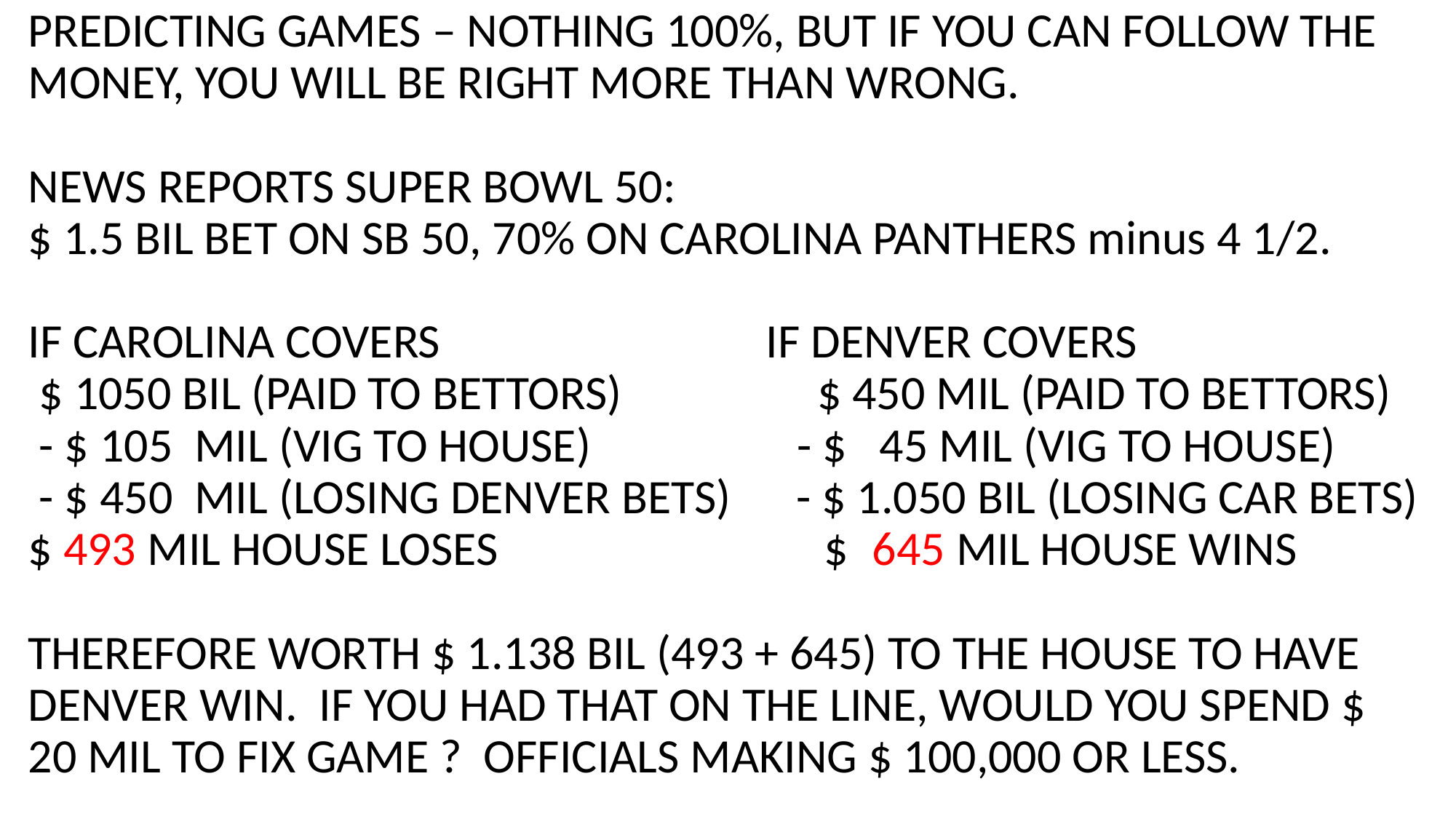

# PREDICTING GAMES – NOTHING 100%, BUT IF YOU CAN FOLLOW THE MONEY, YOU WILL BE RIGHT MORE THAN WRONG. NEWS REPORTS SUPER BOWL 50: $ 1.5 BIL BET ON SB 50, 70% ON CAROLINA PANTHERS minus 4 1/2. IF CAROLINA COVERS                              IF DENVER COVERS $ 1050 BIL (PAID TO BETTORS)                  $ 450 MIL (PAID TO BETTORS) - $ 105  MIL (VIG TO HOUSE)                   - $   45 MIL (VIG TO HOUSE) - $ 450  MIL (LOSING DENVER BETS)      - $ 1.050 BIL (LOSING CAR BETS) $ 493 MIL HOUSE LOSES                              $  645 MIL HOUSE WINS THEREFORE WORTH $ 1.138 BIL (493 + 645) TO THE HOUSE TO HAVE DENVER WIN.  IF YOU HAD THAT ON THE LINE, WOULD YOU SPEND $ 20 MIL TO FIX GAME ?  OFFICIALS MAKING $ 100,000 OR LESS.